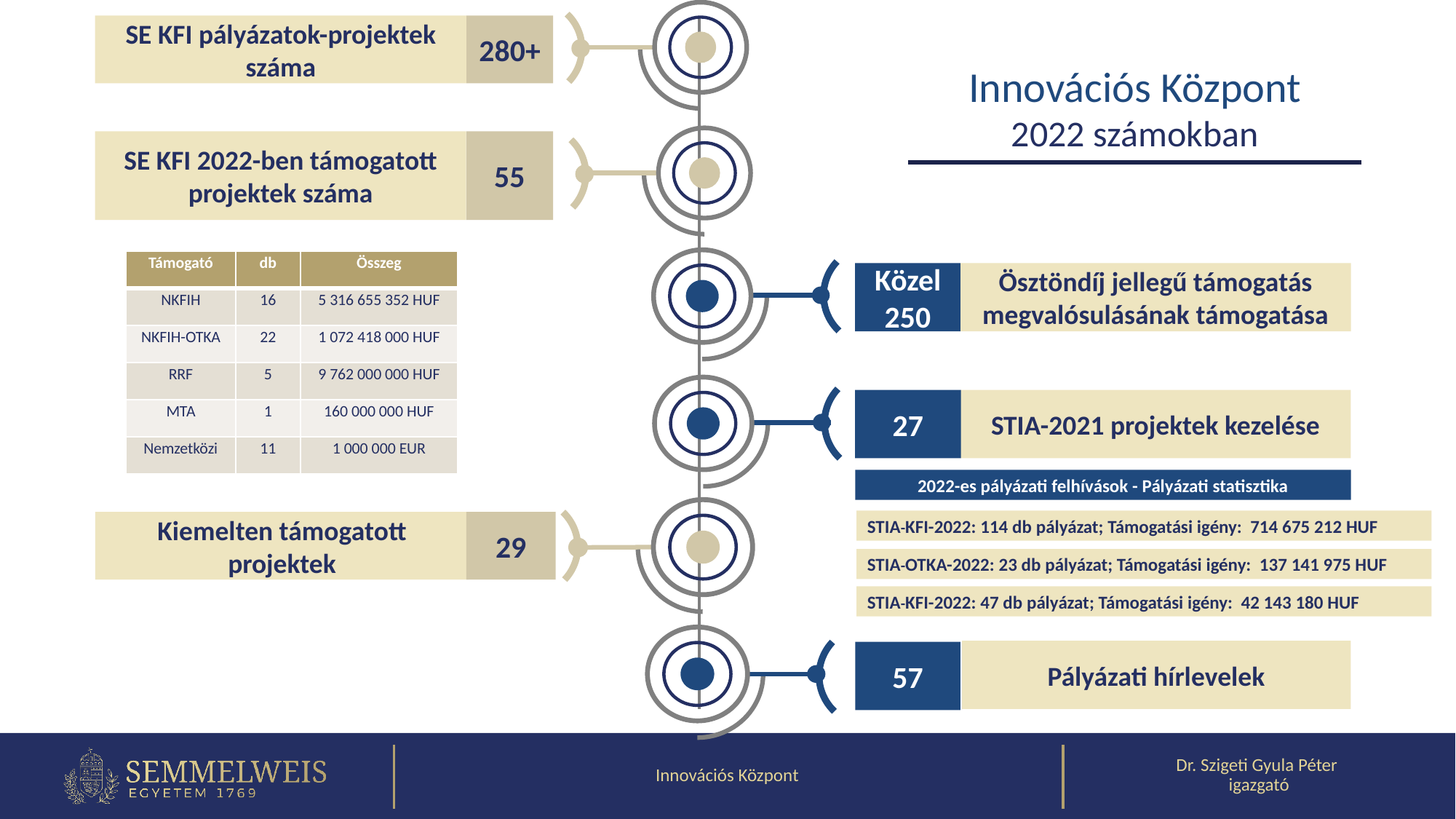

SE KFI pályázatok-projektek száma
280+
Innovációs Központ
2022 számokban

SE KFI 2022-ben támogatott projektek száma
55

| Támogató | db | Összeg |
| --- | --- | --- |
| NKFIH | 16 | 5 316 655 352 HUF |
| NKFIH-OTKA | 22 | 1 072 418 000 HUF |
| RRF | 5 | 9 762 000 000 HUF |
| MTA | 1 | 160 000 000 HUF |
| Nemzetközi | 11 | 1 000 000 EUR |
Közel 250
Ösztöndíj jellegű támogatás megvalósulásának támogatása

27
STIA-2021 projektek kezelése
2022-es pályázati felhívások - Pályázati statisztika

STIA-KFI-2022: 114 db pályázat; Támogatási igény:  714 675 212 HUF
Kiemelten támogatott projektek
29
STIA-OTKA-2022: 23 db pályázat; Támogatási igény:  137 141 975 HUF
STIA-KFI-2022: 47 db pályázat; Támogatási igény:  42 143 180 HUF

Pályázati hírlevelek
57
Innovációs Központ
Dr. Szigeti Gyula Péter
igazgató